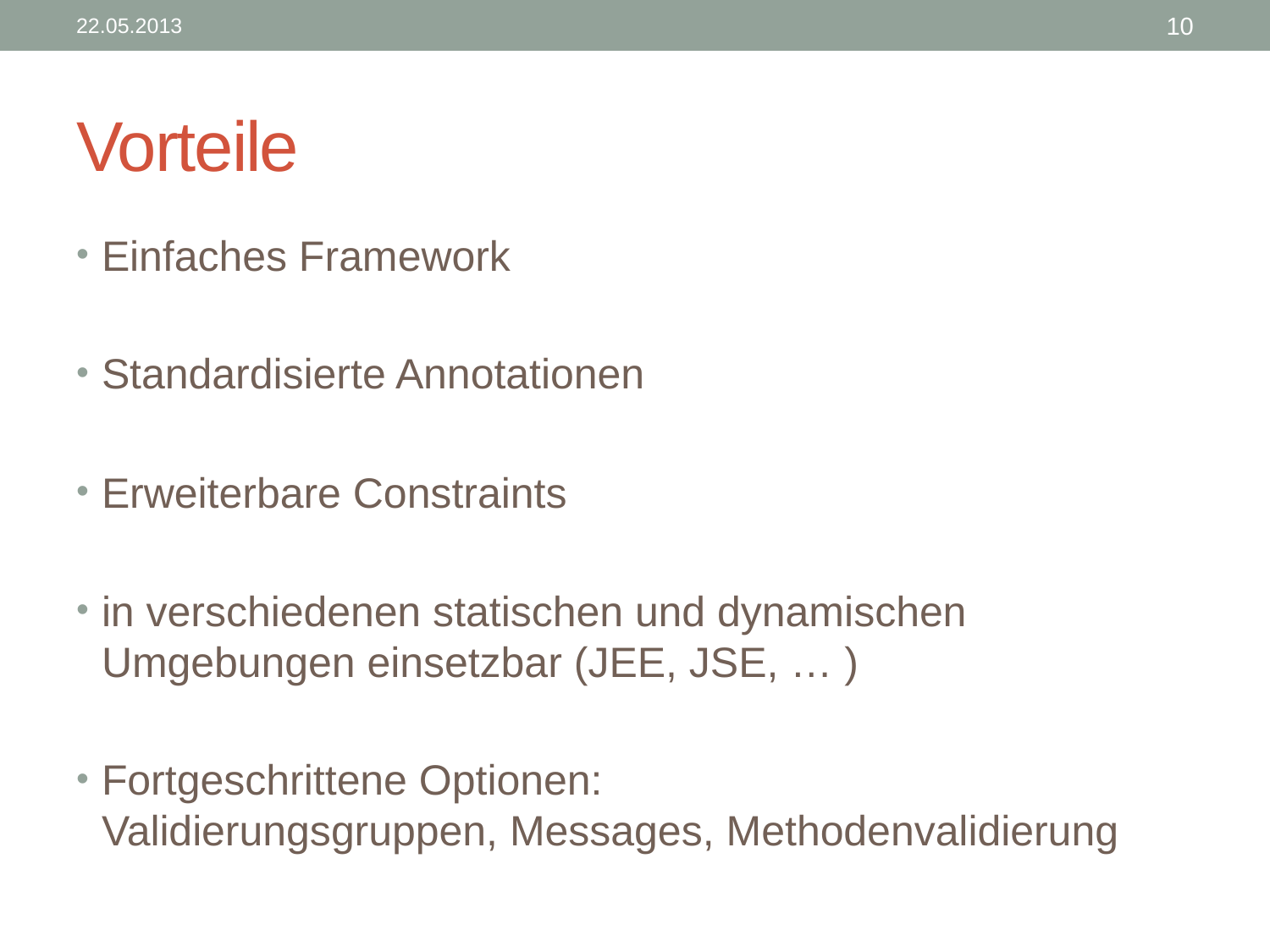

22.05.2013
10
# Vorteile
Einfaches Framework

Standardisierte Annotationen

Erweiterbare Constraints

in verschiedenen statischen und dynamischen Umgebungen einsetzbar (JEE, JSE, … )

Fortgeschrittene Optionen:
Validierungsgruppen, Messages, Methodenvalidierung